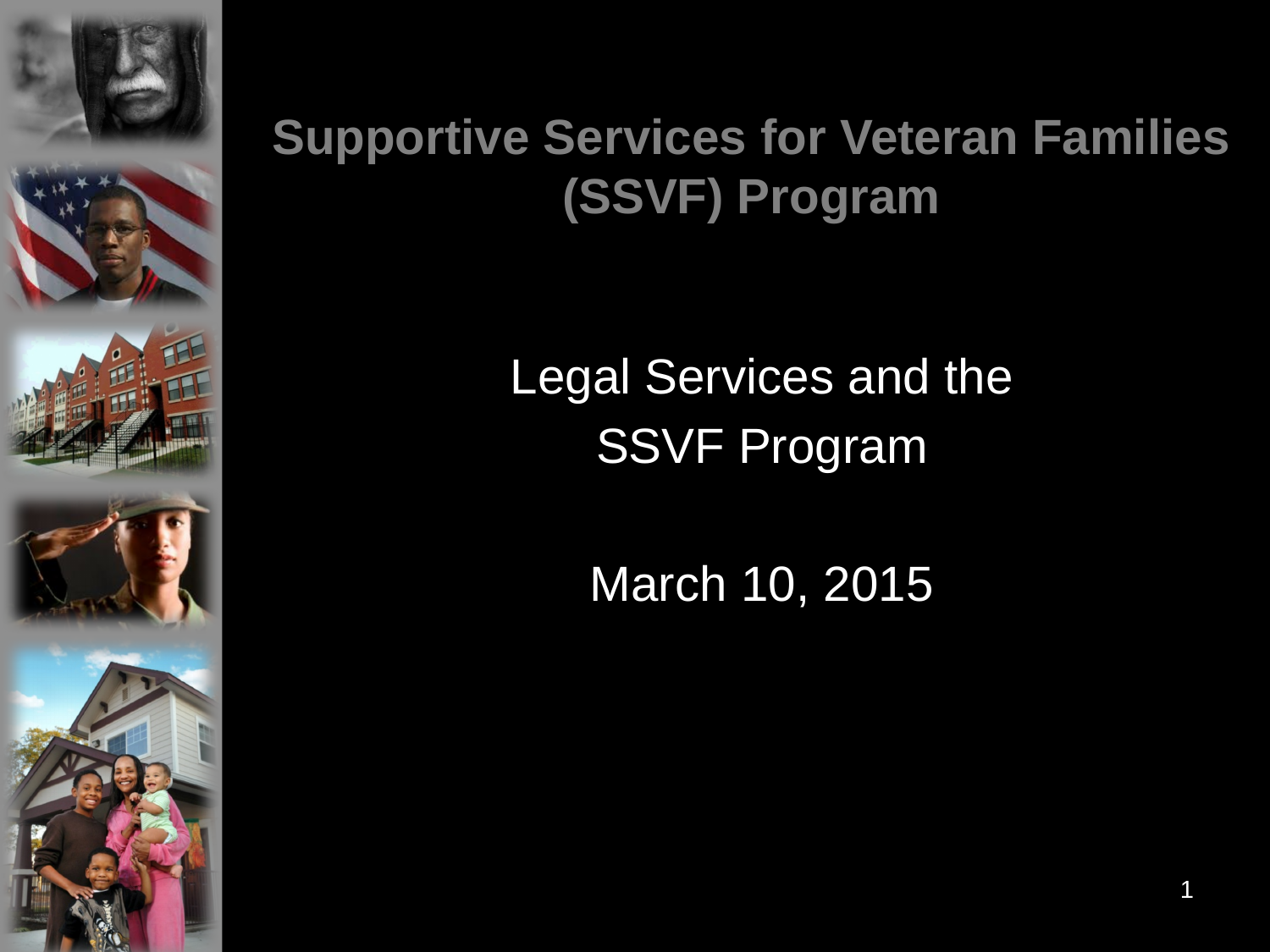

# Supportive Services for Veteran Families (SSVF) Program
Legal Services and the
SSVF Program

March 10, 2015

1